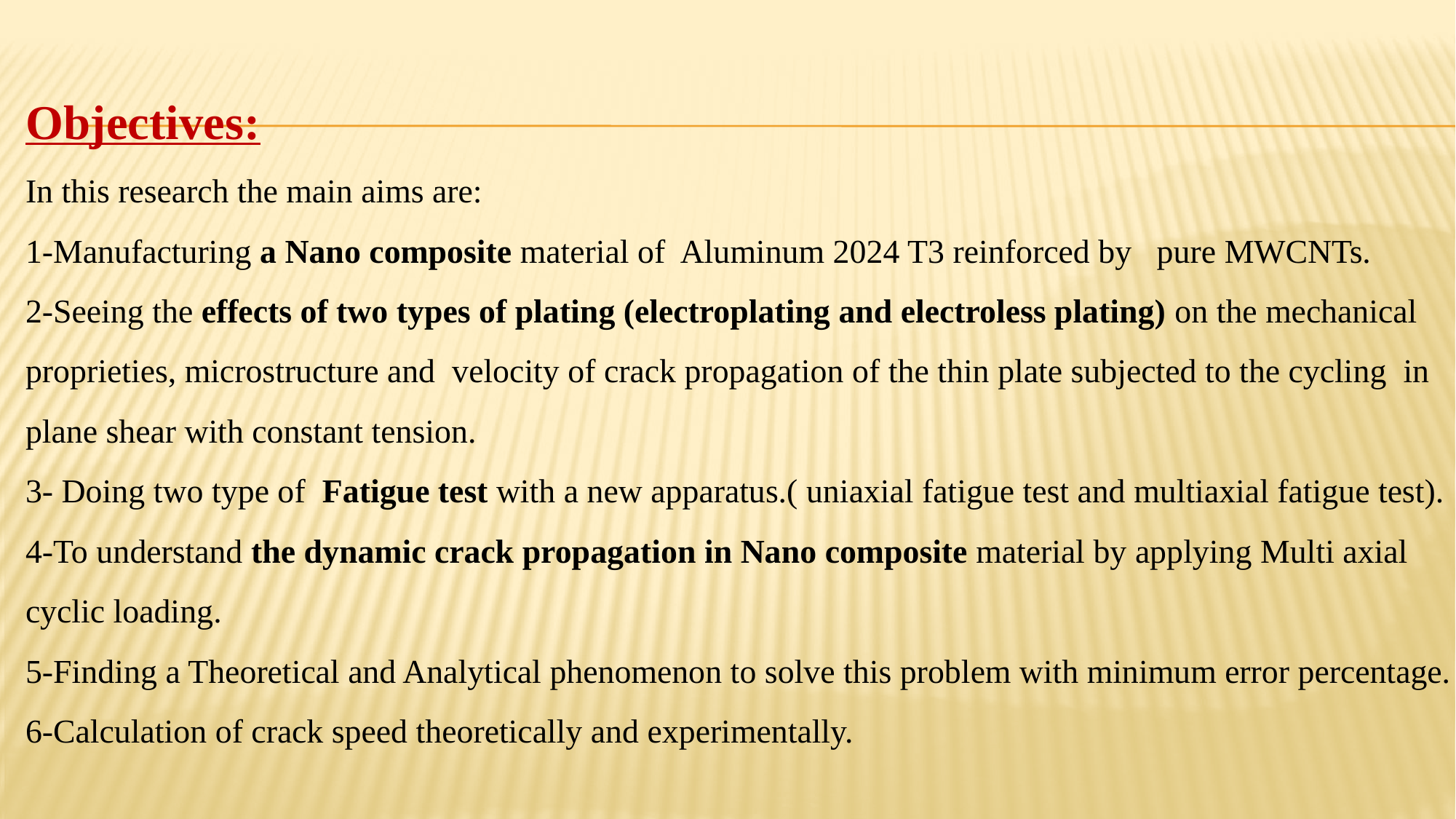

Objectives:
In this research the main aims are:
1-Manufacturing a Nano composite material of  Aluminum 2024 T3 reinforced by   pure MWCNTs.
2-Seeing the effects of two types of plating (electroplating and electroless plating) on the mechanical proprieties, microstructure and  velocity of crack propagation of the thin plate subjected to the cycling  in plane shear with constant tension.
3- Doing two type of  Fatigue test with a new apparatus.( uniaxial fatigue test and multiaxial fatigue test).
4-To understand the dynamic crack propagation in Nano composite material by applying Multi axial cyclic loading.
5-Finding a Theoretical and Analytical phenomenon to solve this problem with minimum error percentage.
6-Calculation of crack speed theoretically and experimentally.